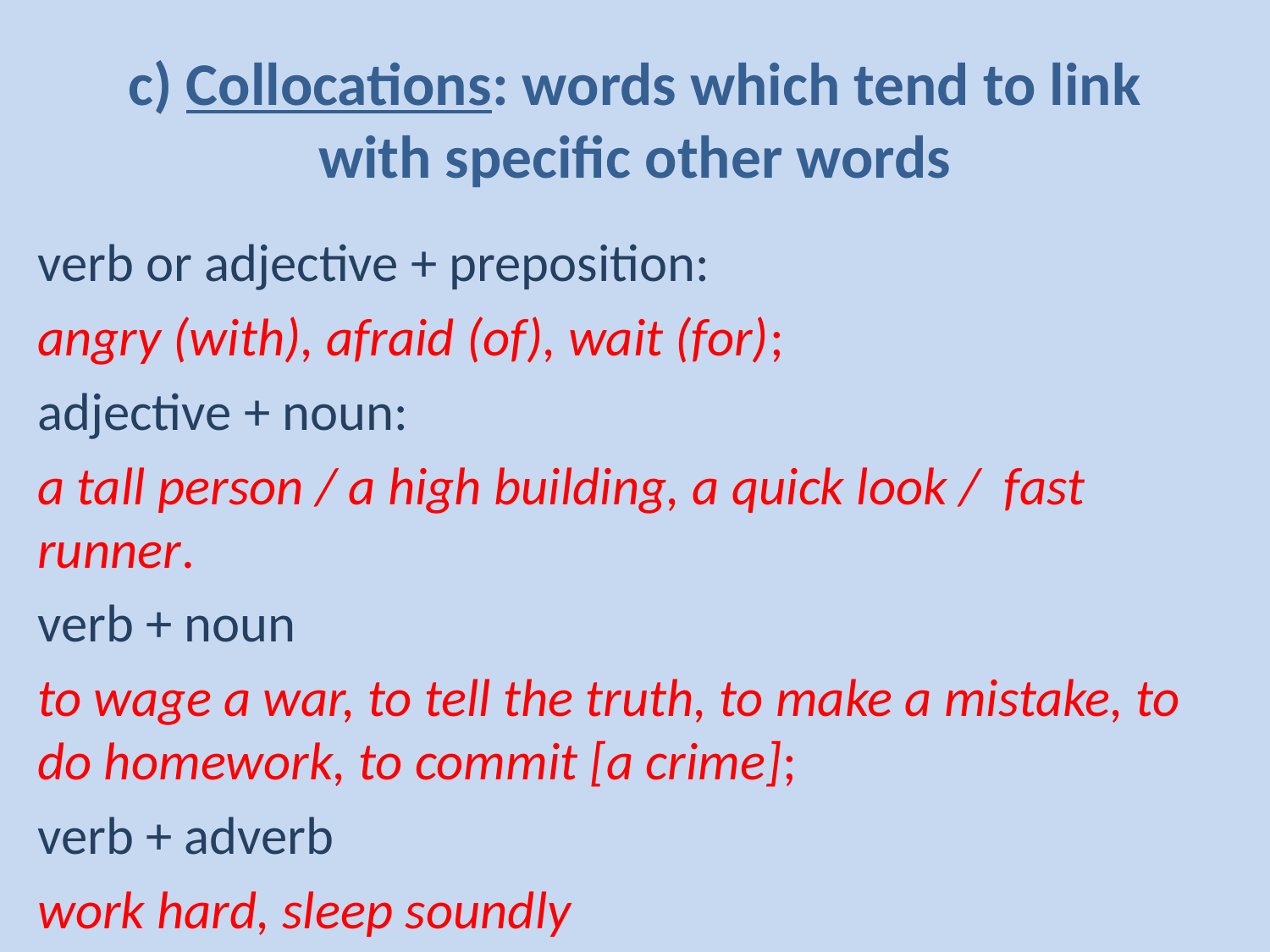

# c) Collocations: words which tend to link with specific other words
verb or adjective + preposition:
angry (with), afraid (of), wait (for);
adjective + noun:
a tall person / a high building, a quick look /  fast runner.
verb + noun
to wage a war, to tell the truth, to make a mistake, to do homework, to commit [a crime];
verb + adverb
work hard, sleep soundly